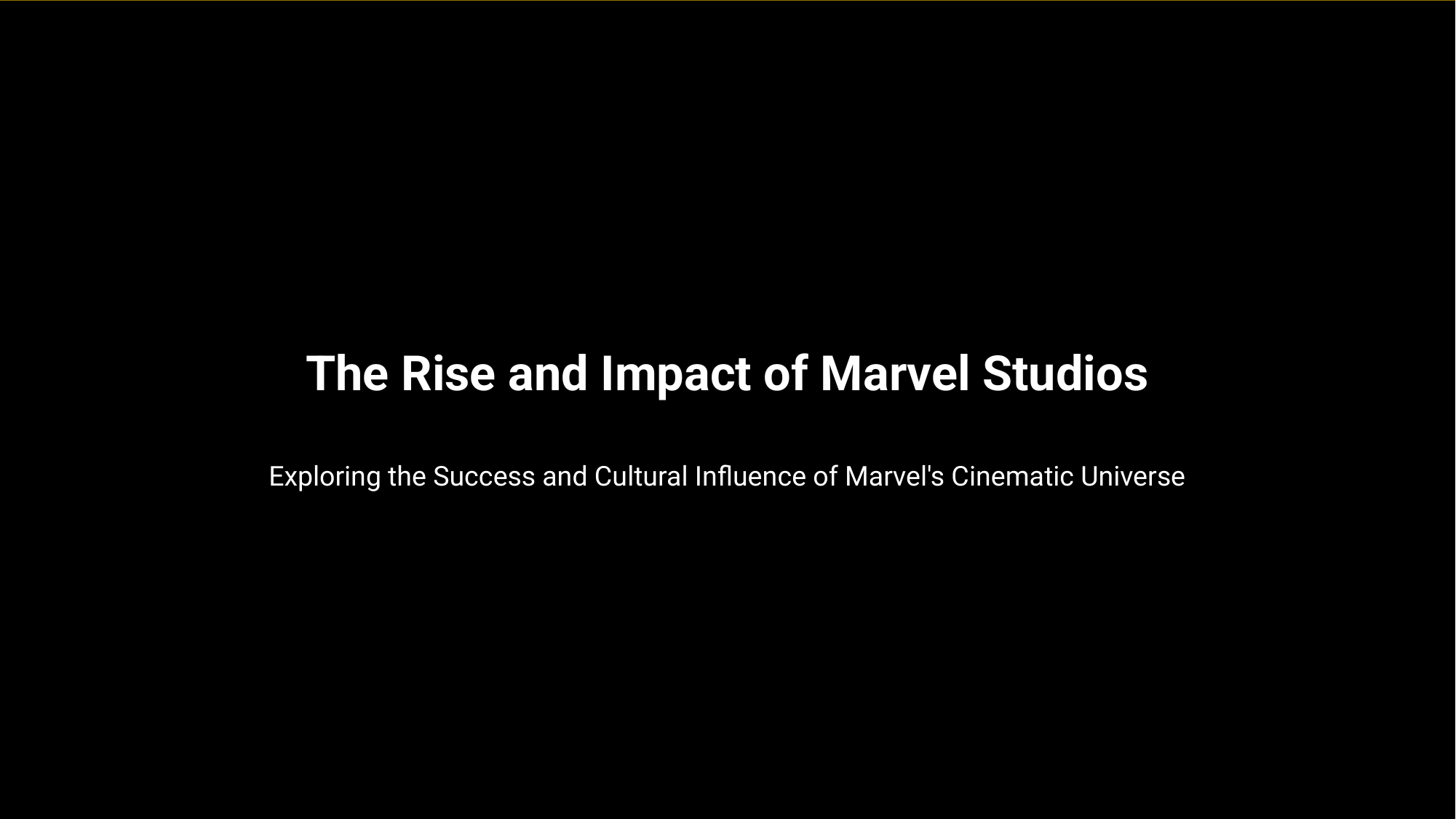

The Rise and Impact of Marvel Studios
Exploring the Success and Cultural Influence of Marvel's Cinematic Universe